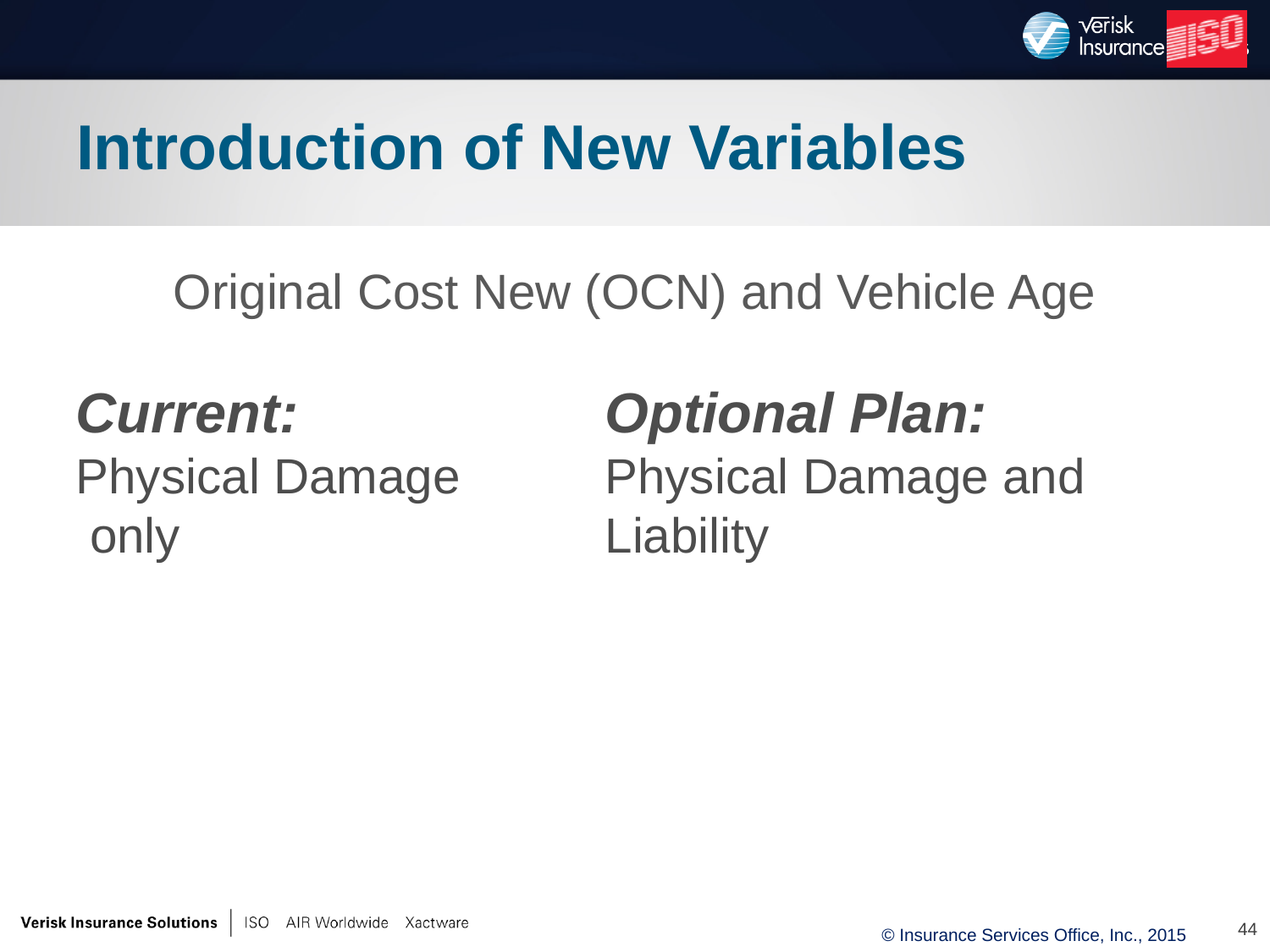

# Introduction of New Variables
Original Cost New (OCN) and Vehicle Age

Current:
Physical Damage
 only

Optional Plan:
Physical Damage and Liability

44
© Insurance Services Office, Inc., 2015